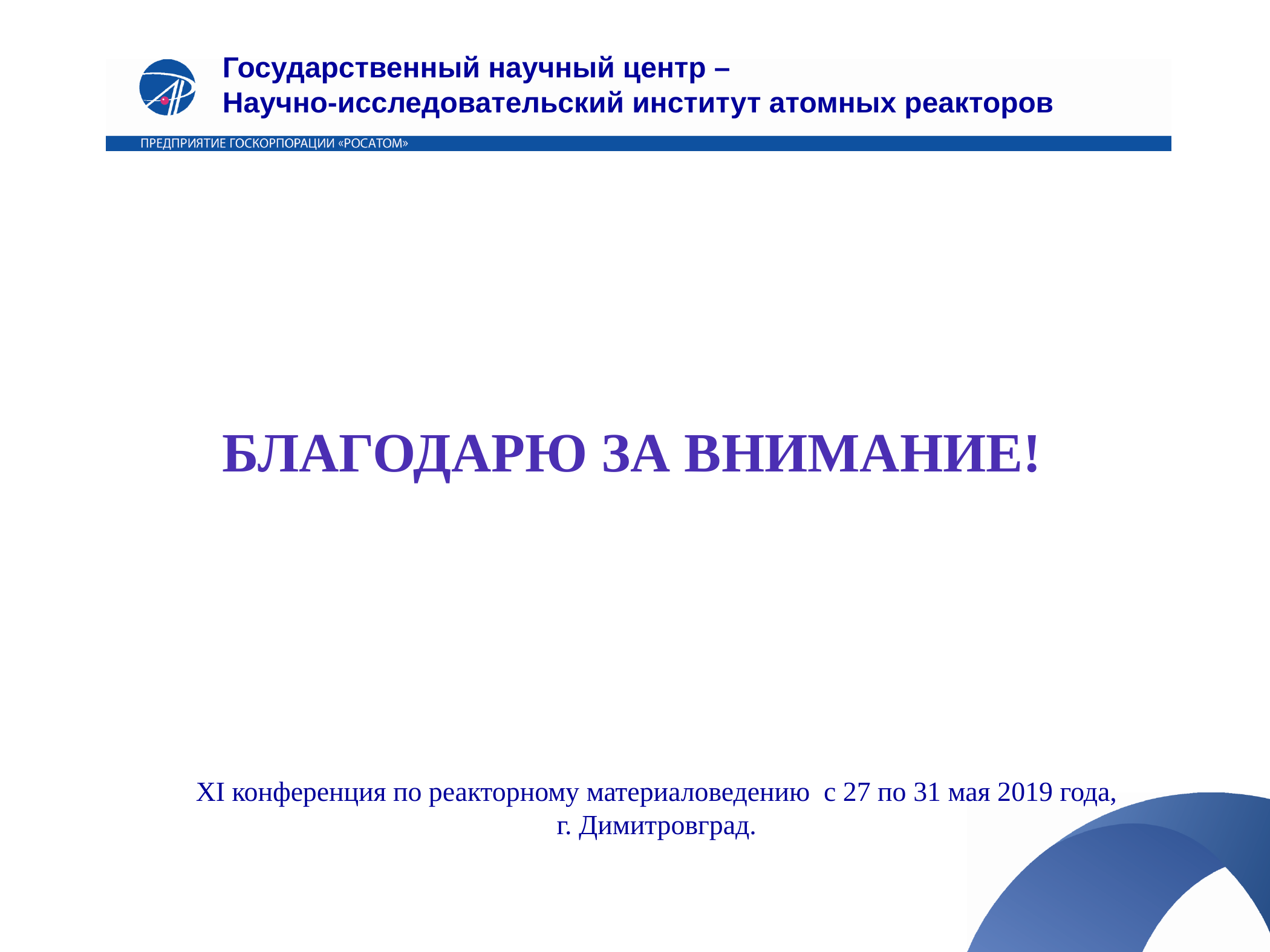

Государственный научный центр –
Научно-исследовательский институт атомных реакторов
БЛАГОДАРЮ ЗА ВНИМАНИЕ!
ХI конференция по реакторному материаловедению  с 27 по 31 мая 2019 года,
г. Димитровград.